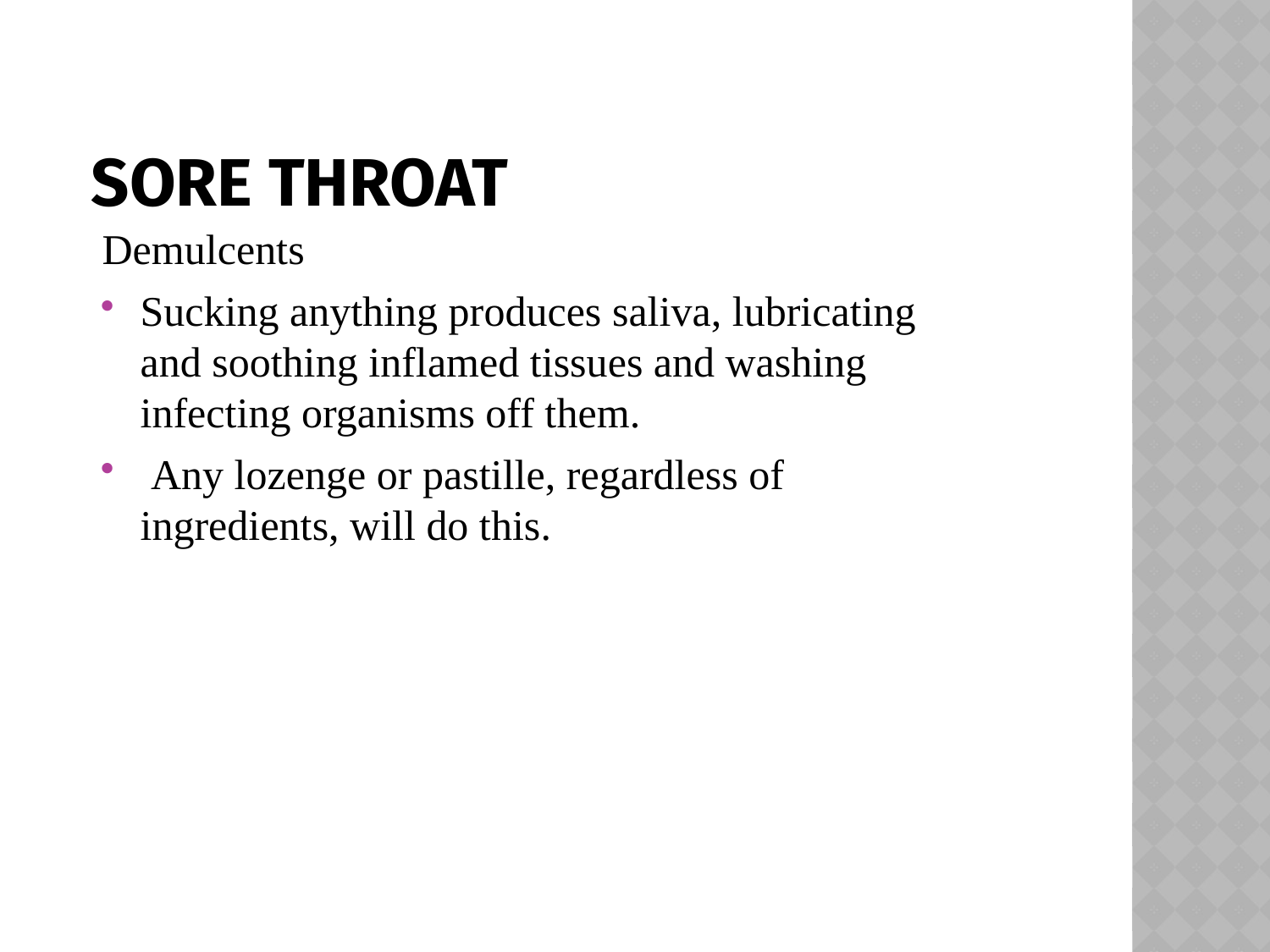

# Sore throat
Demulcents
Sucking anything produces saliva, lubricating and soothing inflamed tissues and washing infecting organisms off them.
 Any lozenge or pastille, regardless of ingredients, will do this.